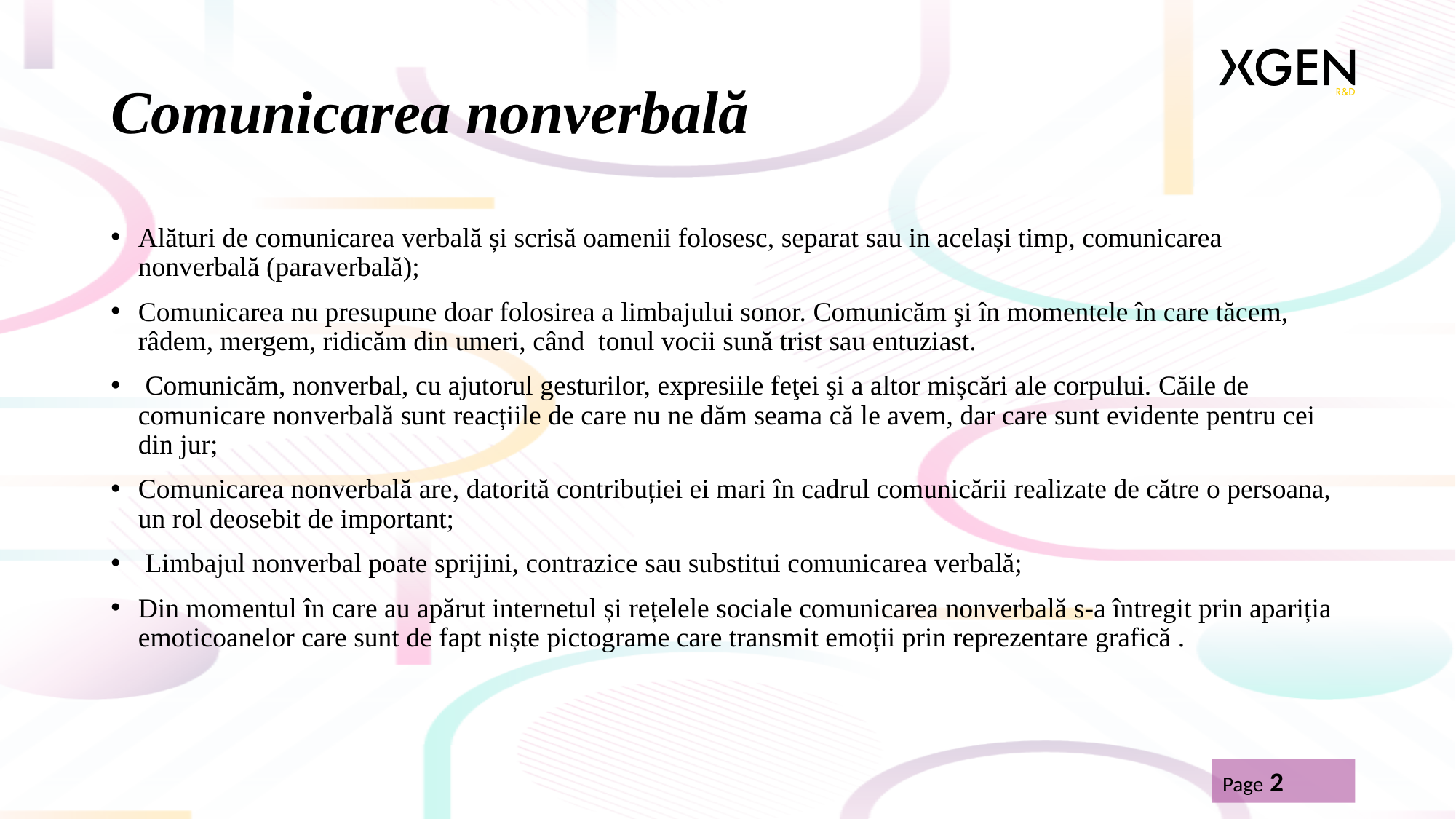

# Comunicarea nonverbală
Alături de comunicarea verbală și scrisă oamenii folosesc, separat sau in același timp, comunicarea nonverbală (paraverbală);
Comunicarea nu presupune doar folosirea a limbajului sonor. Comunicăm şi în momentele în care tăcem, râdem, mergem, ridicăm din umeri, când  tonul vocii sună trist sau entuziast.
 Comunicăm, nonverbal, cu ajutorul gesturilor, expresiile feţei şi a altor mișcări ale corpului. Căile de comunicare nonverbală sunt reacțiile de care nu ne dăm seama că le avem, dar care sunt evidente pentru cei din jur;
Comunicarea nonverbală are, datorită contribuției ei mari în cadrul comunicării realizate de către o persoana, un rol deosebit de important;
 Limbajul nonverbal poate sprijini, contrazice sau substitui comunicarea verbală;
Din momentul în care au apărut internetul și rețelele sociale comunicarea nonverbală s-a întregit prin apariția emoticoanelor care sunt de fapt niște pictograme care transmit emoții prin reprezentare grafică .
Page 2